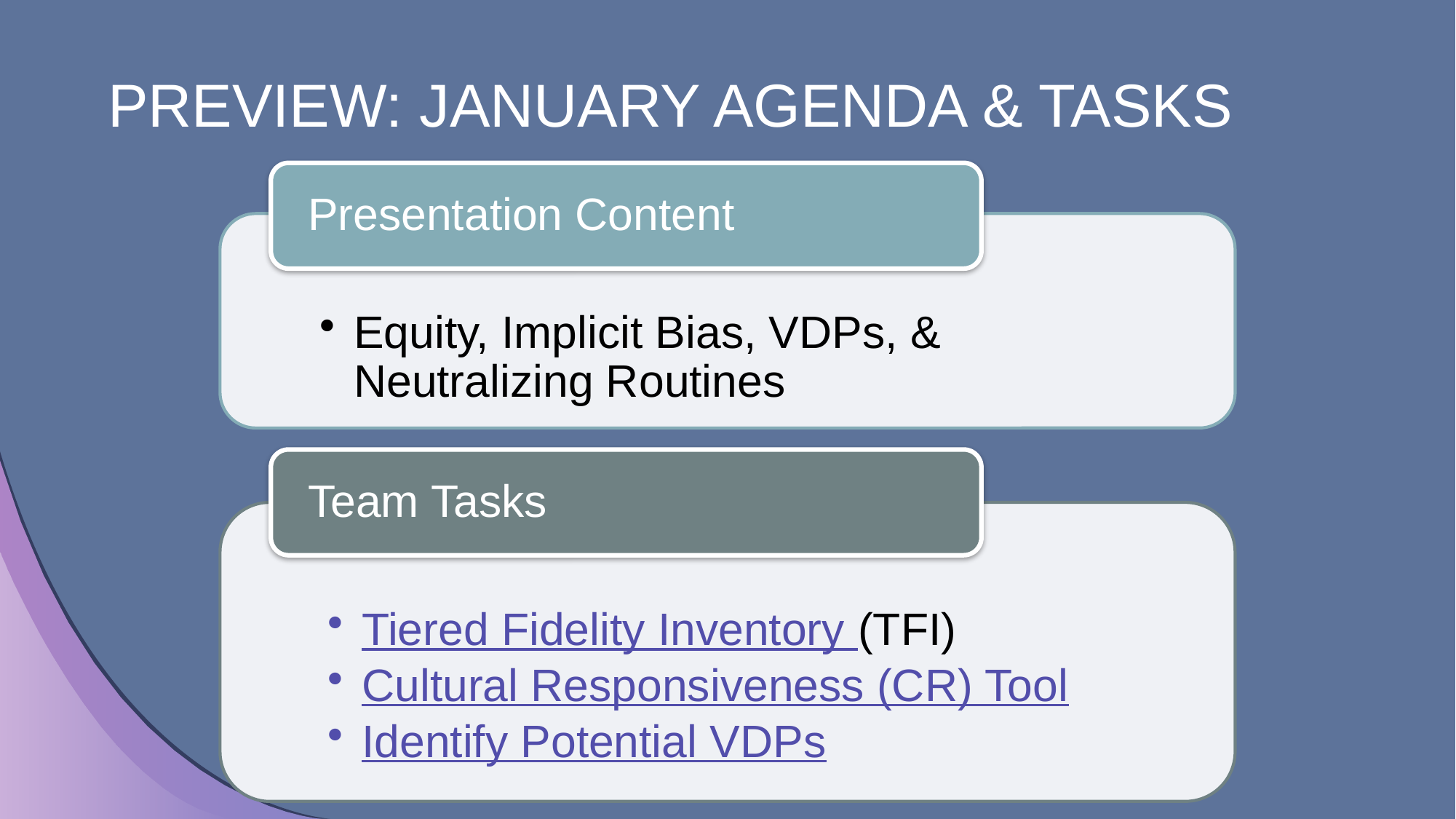

# PREVIEW: JANUARY AGENDA & TASKS
Equity, Implicit Bias, VDPs, & Neutralizing Routines
Presentation Content
Tiered Fidelity Inventory (TFI)
Cultural Responsiveness (CR) Tool
Identify Potential VDPs
Team Tasks